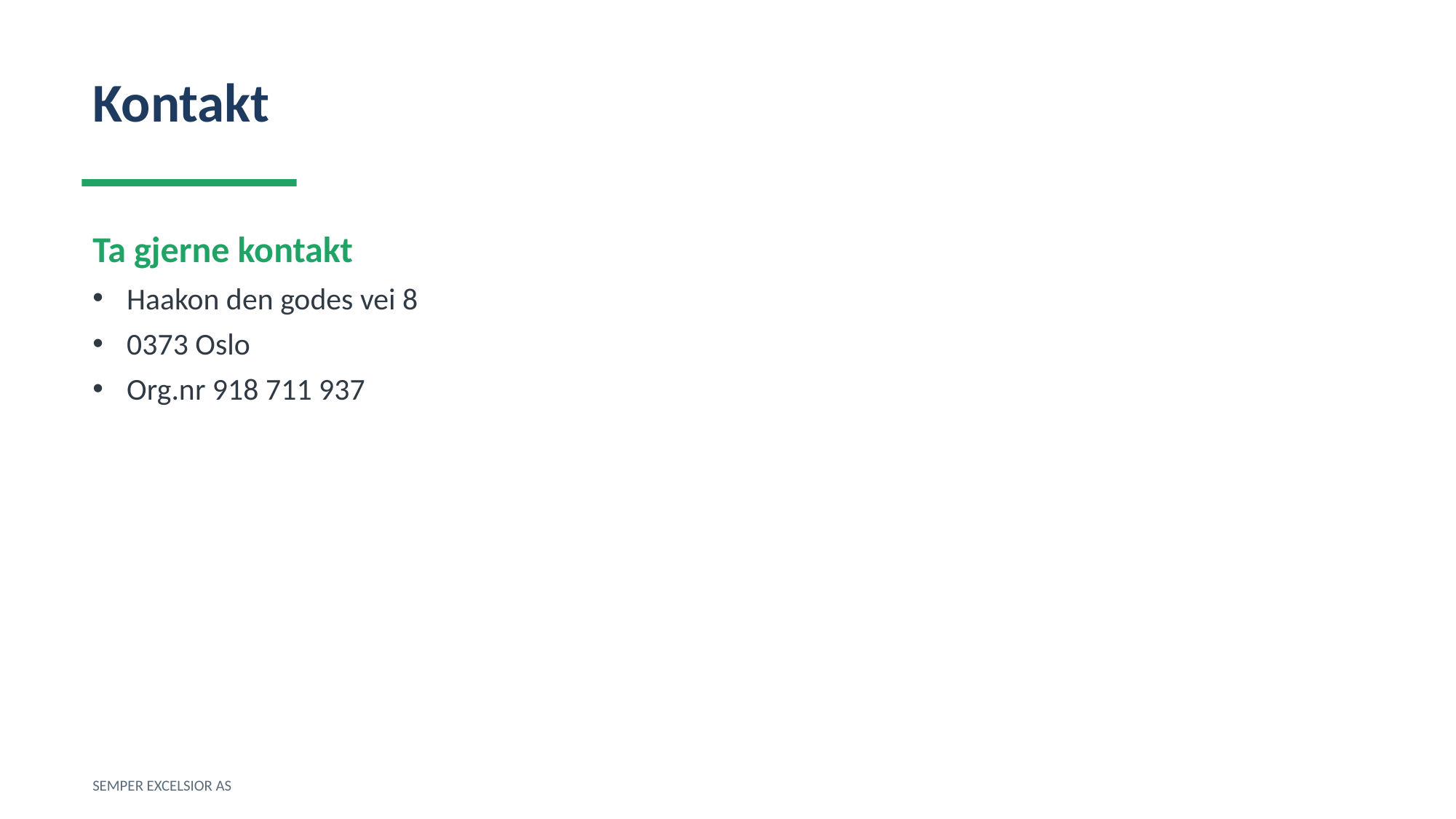

Kontakt

Ta gjerne kontakt
Haakon den godes vei 8
0373 Oslo
Org.nr 918 711 937
SEMPER EXCELSIOR AS